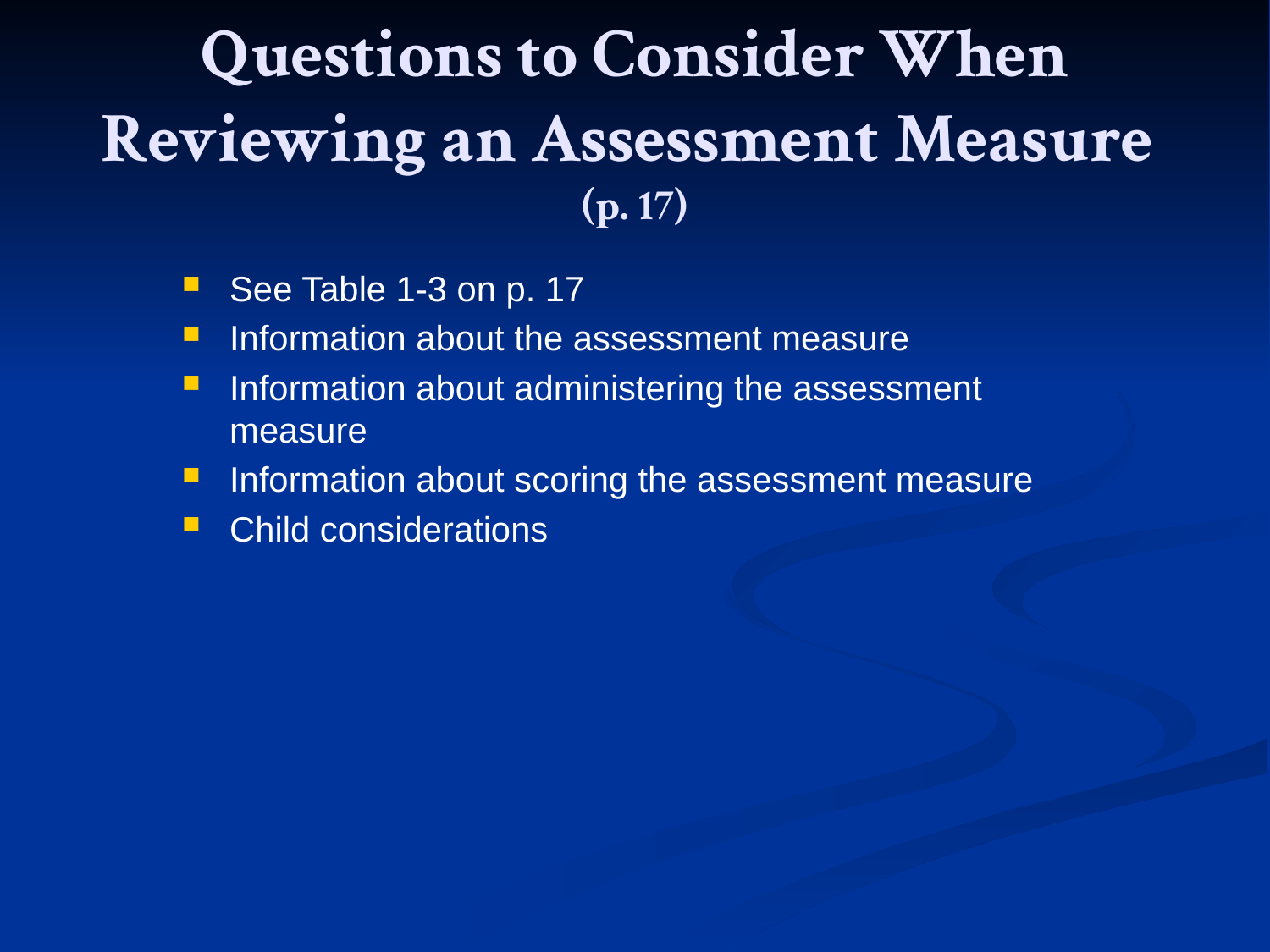

# Questions to Consider When Reviewing an Assessment Measure (p. 17)
See Table 1-3 on p. 17
Information about the assessment measure
Information about administering the assessment measure
Information about scoring the assessment measure
Child considerations